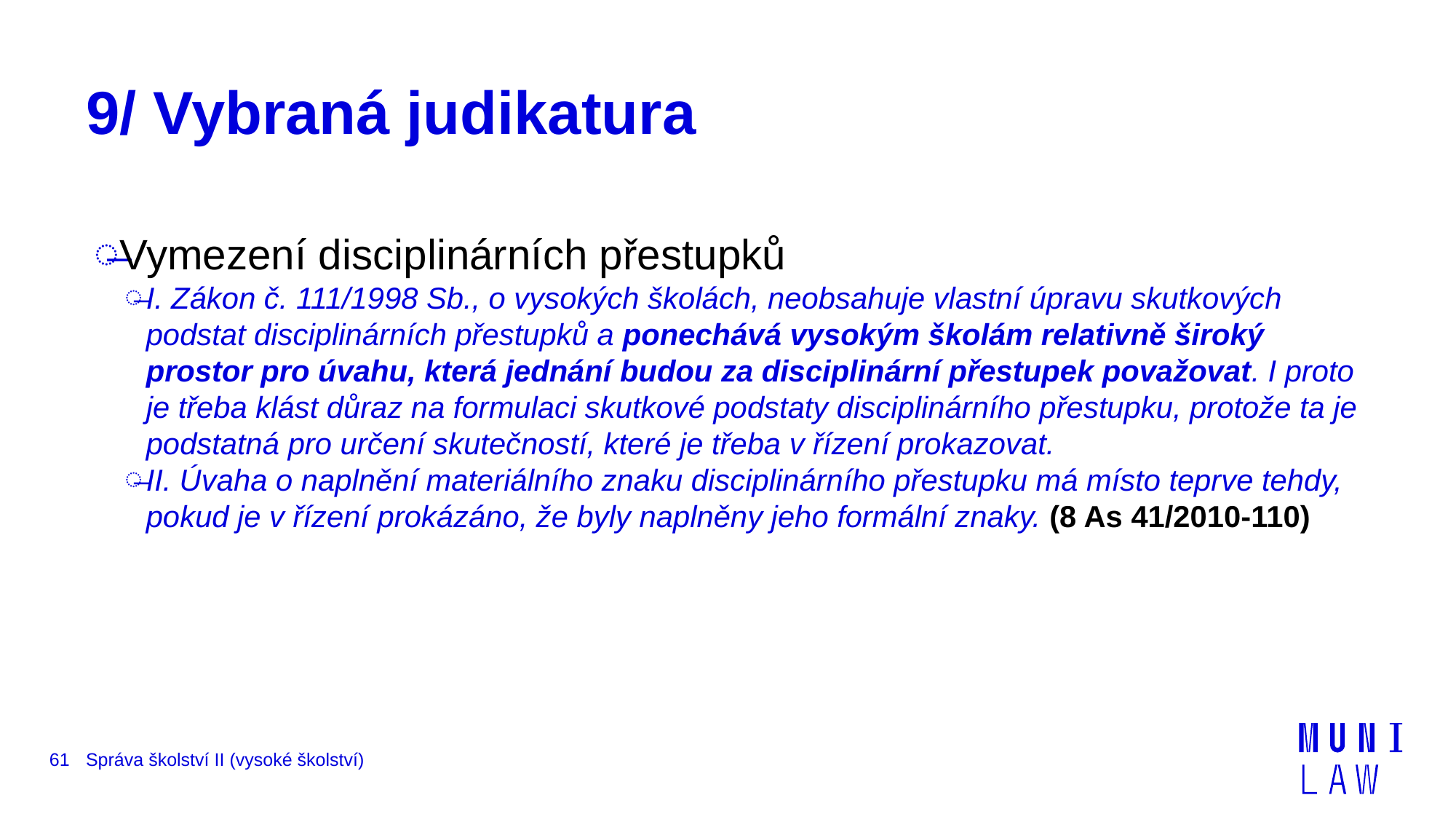

# 9/ Vybraná judikatura
Vymezení disciplinárních přestupků
I. Zákon č. 111/1998 Sb., o vysokých školách, neobsahuje vlastní úpravu skutkových podstat disciplinárních přestupků a ponechává vysokým školám relativně široký prostor pro úvahu, která jednání budou za disciplinární přestupek považovat. I proto je třeba klást důraz na formulaci skutkové podstaty disciplinárního přestupku, protože ta je podstatná pro určení skutečností, které je třeba v řízení prokazovat.
II. Úvaha o naplnění materiálního znaku disciplinárního přestupku má místo teprve tehdy, pokud je v řízení prokázáno, že byly naplněny jeho formální znaky. (8 As 41/2010-110)

61
Správa školství II (vysoké školství)